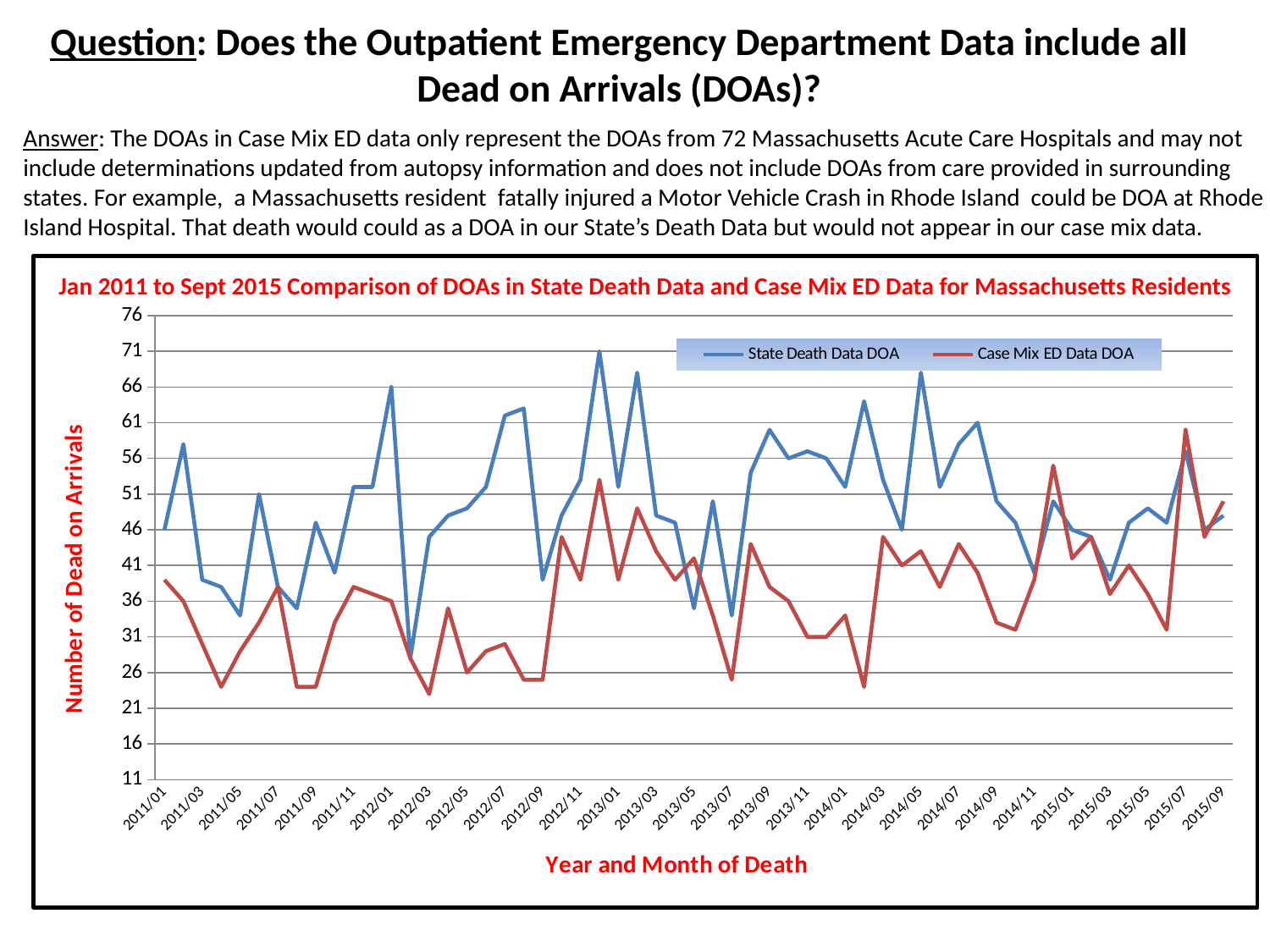

# Question: Does the Outpatient Emergency Department Data include all Dead on Arrivals (DOAs)?
Answer: The DOAs in Case Mix ED data only represent the DOAs from 72 Massachusetts Acute Care Hospitals and may not include determinations updated from autopsy information and does not include DOAs from care provided in surrounding states. For example,  a Massachusetts resident  fatally injured a Motor Vehicle Crash in Rhode Island  could be DOA at Rhode Island Hospital. That death would could as a DOA in our State’s Death Data but would not appear in our case mix data.

### Chart

| Category | State Death Data DOA | Case Mix ED Data DOA |
|---|---|---|
| 2011/01 | 46.0 | 39.0 |
| 2011/02 | 58.0 | 36.0 |
| 2011/03 | 39.0 | 30.0 |
| 2011/04 | 38.0 | 24.0 |
| 2011/05 | 34.0 | 29.0 |
| 2011/06 | 51.0 | 33.0 |
| 2011/07 | 38.0 | 38.0 |
| 2011/08 | 35.0 | 24.0 |
| 2011/09 | 47.0 | 24.0 |
| 2011/10 | 40.0 | 33.0 |
| 2011/11 | 52.0 | 38.0 |
| 2011/12 | 52.0 | 37.0 |
| 2012/01 | 66.0 | 36.0 |
| 2012/02 | 28.0 | 28.0 |
| 2012/03 | 45.0 | 23.0 |
| 2012/04 | 48.0 | 35.0 |
| 2012/05 | 49.0 | 26.0 |
| 2012/06 | 52.0 | 29.0 |
| 2012/07 | 62.0 | 30.0 |
| 2012/08 | 63.0 | 25.0 |
| 2012/09 | 39.0 | 25.0 |
| 2012/10 | 48.0 | 45.0 |
| 2012/11 | 53.0 | 39.0 |
| 2012/12 | 71.0 | 53.0 |
| 2013/01 | 52.0 | 39.0 |
| 2013/02 | 68.0 | 49.0 |
| 2013/03 | 48.0 | 43.0 |
| 2013/04 | 47.0 | 39.0 |
| 2013/05 | 35.0 | 42.0 |
| 2013/06 | 50.0 | 34.0 |
| 2013/07 | 34.0 | 25.0 |
| 2013/08 | 54.0 | 44.0 |
| 2013/09 | 60.0 | 38.0 |
| 2013/10 | 56.0 | 36.0 |
| 2013/11 | 57.0 | 31.0 |
| 2013/12 | 56.0 | 31.0 |
| 2014/01 | 52.0 | 34.0 |
| 2014/02 | 64.0 | 24.0 |
| 2014/03 | 53.0 | 45.0 |
| 2014/04 | 46.0 | 41.0 |
| 2014/05 | 68.0 | 43.0 |
| 2014/06 | 52.0 | 38.0 |
| 2014/07 | 58.0 | 44.0 |
| 2014/08 | 61.0 | 40.0 |
| 2014/09 | 50.0 | 33.0 |
| 2014/10 | 47.0 | 32.0 |
| 2014/11 | 40.0 | 39.0 |
| 2014/12 | 50.0 | 55.0 |
| 2015/01 | 46.0 | 42.0 |
| 2015/02 | 45.0 | 45.0 |
| 2015/03 | 39.0 | 37.0 |
| 2015/04 | 47.0 | 41.0 |
| 2015/05 | 49.0 | 37.0 |
| 2015/06 | 47.0 | 32.0 |
| 2015/07 | 57.0 | 60.0 |
| 2015/08 | 46.0 | 45.0 |
| 2015/09 | 48.0 | 50.0 |
Jan 2011 to Sept 2015 Comparison of DOAs in State Death Data and Case Mix ED Data for Massachusetts Residents